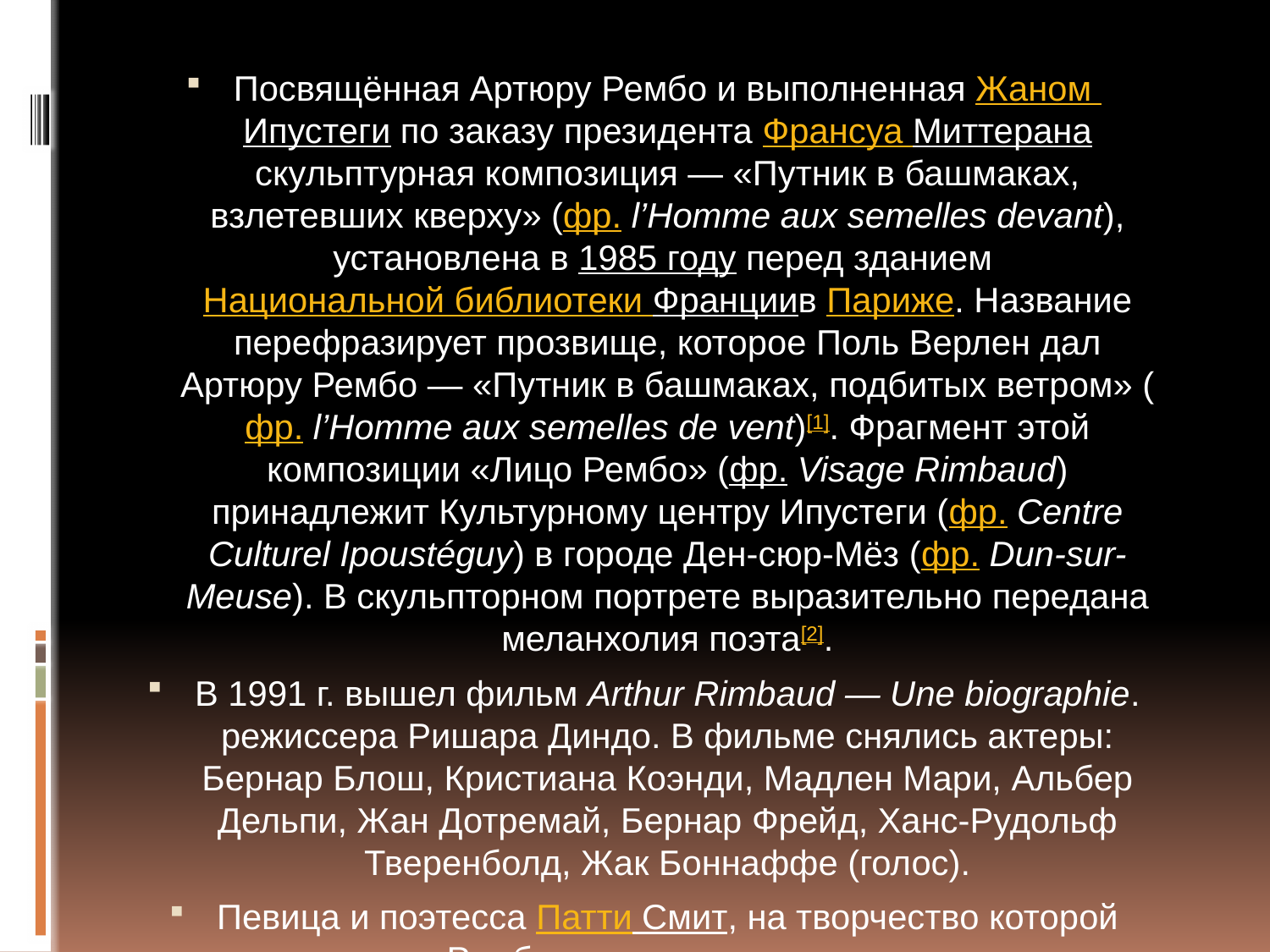

#
Посвящённая Артюру Рембо и выполненная Жаном Ипустеги по заказу президента Франсуа Миттерана скульптурная композиция — «Путник в башмаках, взлетевших кверху» (фр. l’Homme aux semelles devant), установлена в 1985 году перед зданием Национальной библиотеки Франциив Париже. Название перефразирует прозвище, которое Поль Верлен дал Артюру Рембо — «Путник в башмаках, подбитых ветром» (фр. l’Homme aux semelles de vent)[1]. Фрагмент этой композиции «Лицо Рембо» (фр. Visage Rimbaud) принадлежит Культурному центру Ипустеги (фр. Centre Culturel Ipoustéguy) в городе Ден-сюр-Мёз (фр. Dun-sur-Meuse). В скульпторном портрете выразительно передана меланхолия поэта[2].
В 1991 г. вышел фильм Arthur Rimbaud — Une biographie. режиссера Ришара Диндо. В фильме снялись актеры: Бернар Блош, Кристиана Коэнди, Мадлен Мари, Альбер Дельпи, Жан Дотремай, Бернар Фрейд, Ханс-Рудольф Тверенболд, Жак Боннаффе (голос).
Певица и поэтесса Патти Смит, на творчество которой сильно повлиял Рембо, не раз упоминала и цитировала его в своих работах.